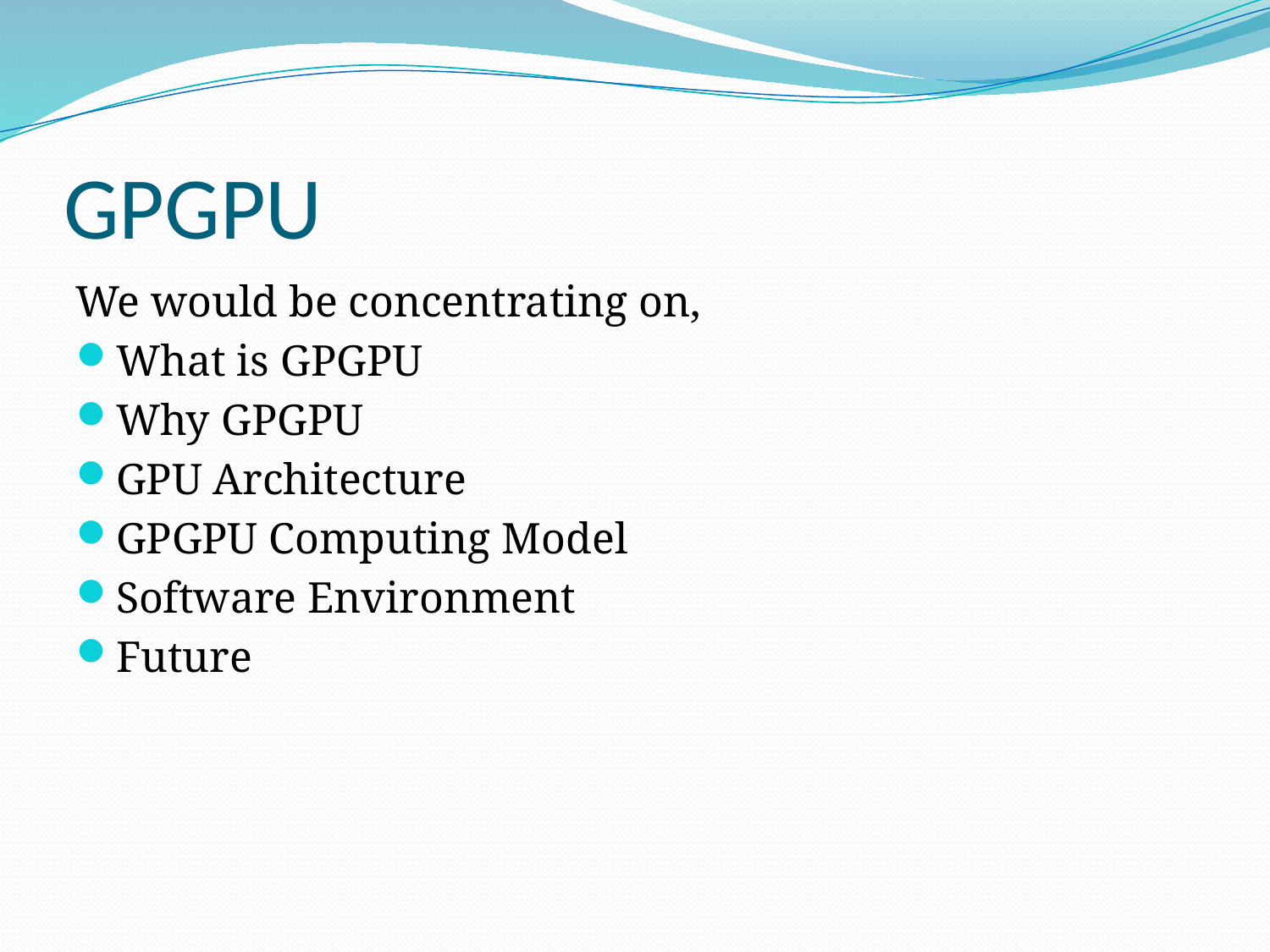

# GPGPU
We would be concentrating on,
What is GPGPU
Why GPGPU
GPU Architecture
GPGPU Computing Model
Software Environment
Future